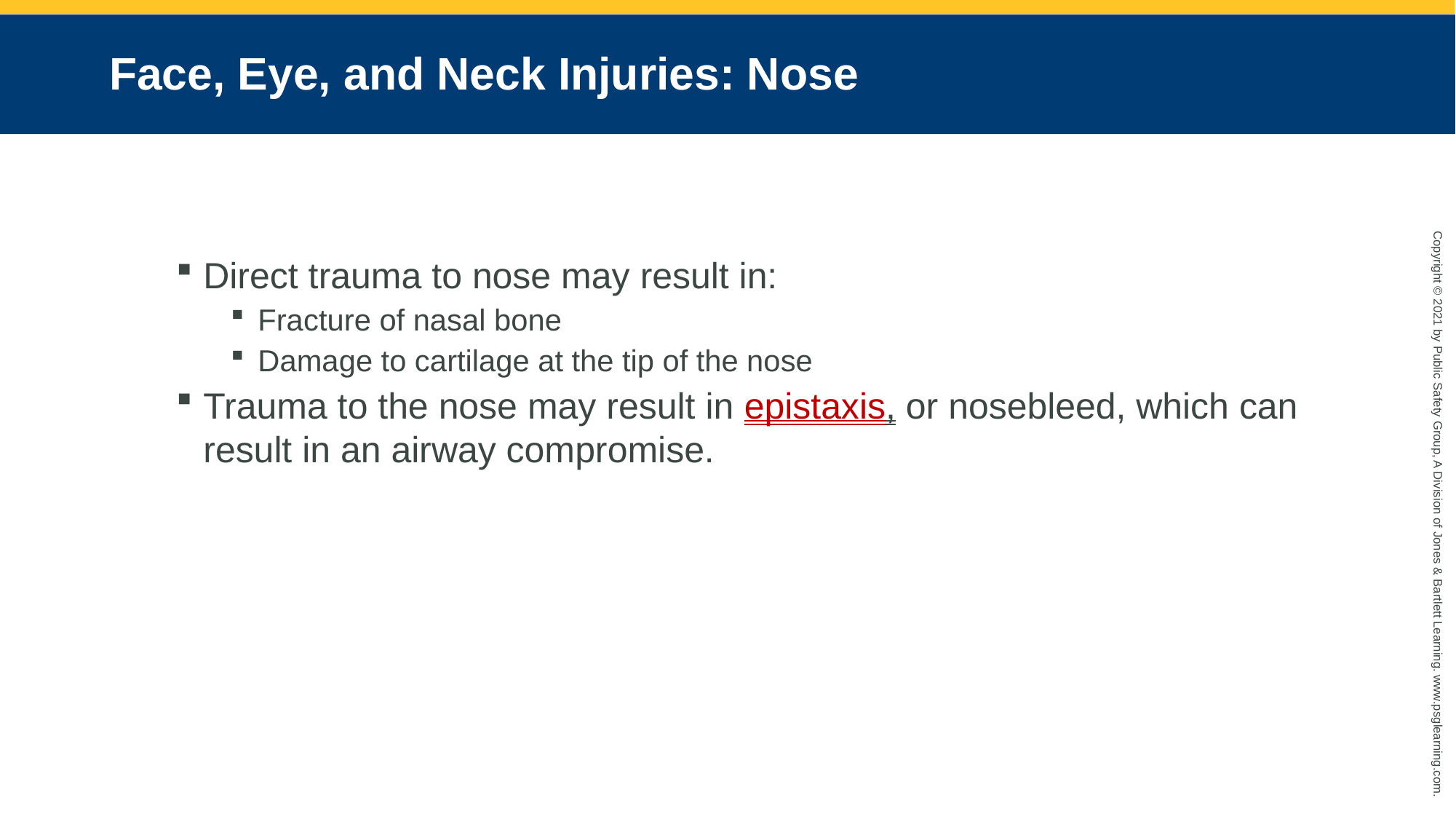

# Face, Eye, and Neck Injuries: Nose
Direct trauma to nose may result in:
Fracture of nasal bone
Damage to cartilage at the tip of the nose
Trauma to the nose may result in epistaxis, or nosebleed, which can result in an airway compromise.